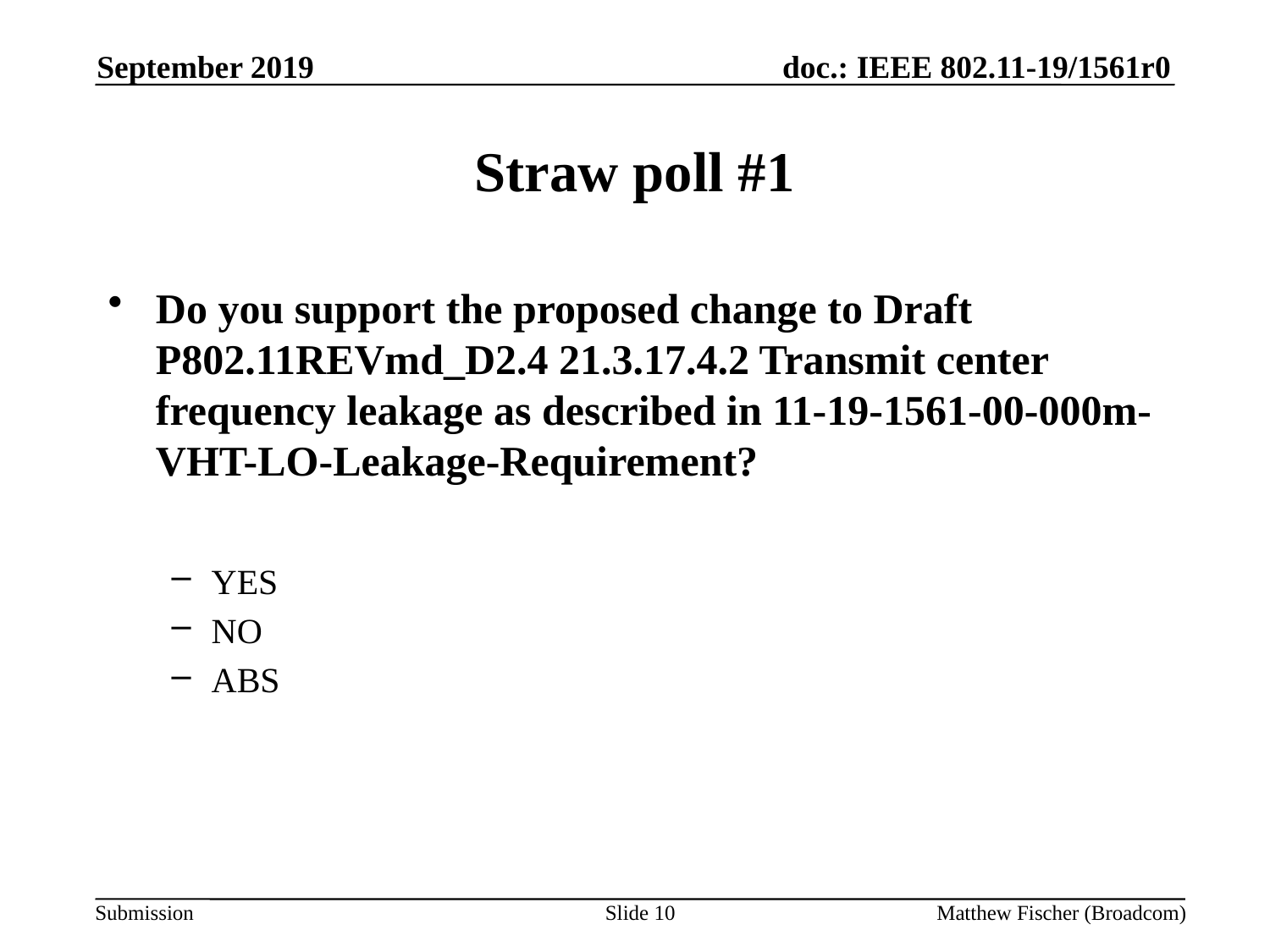

September 2019
# Straw poll #1
Do you support the proposed change to Draft P802.11REVmd_D2.4 21.3.17.4.2 Transmit center frequency leakage as described in 11-19-1561-00-000m-VHT-LO-Leakage-Requirement?

YES
NO
ABS
Slide 10
Matthew Fischer (Broadcom)